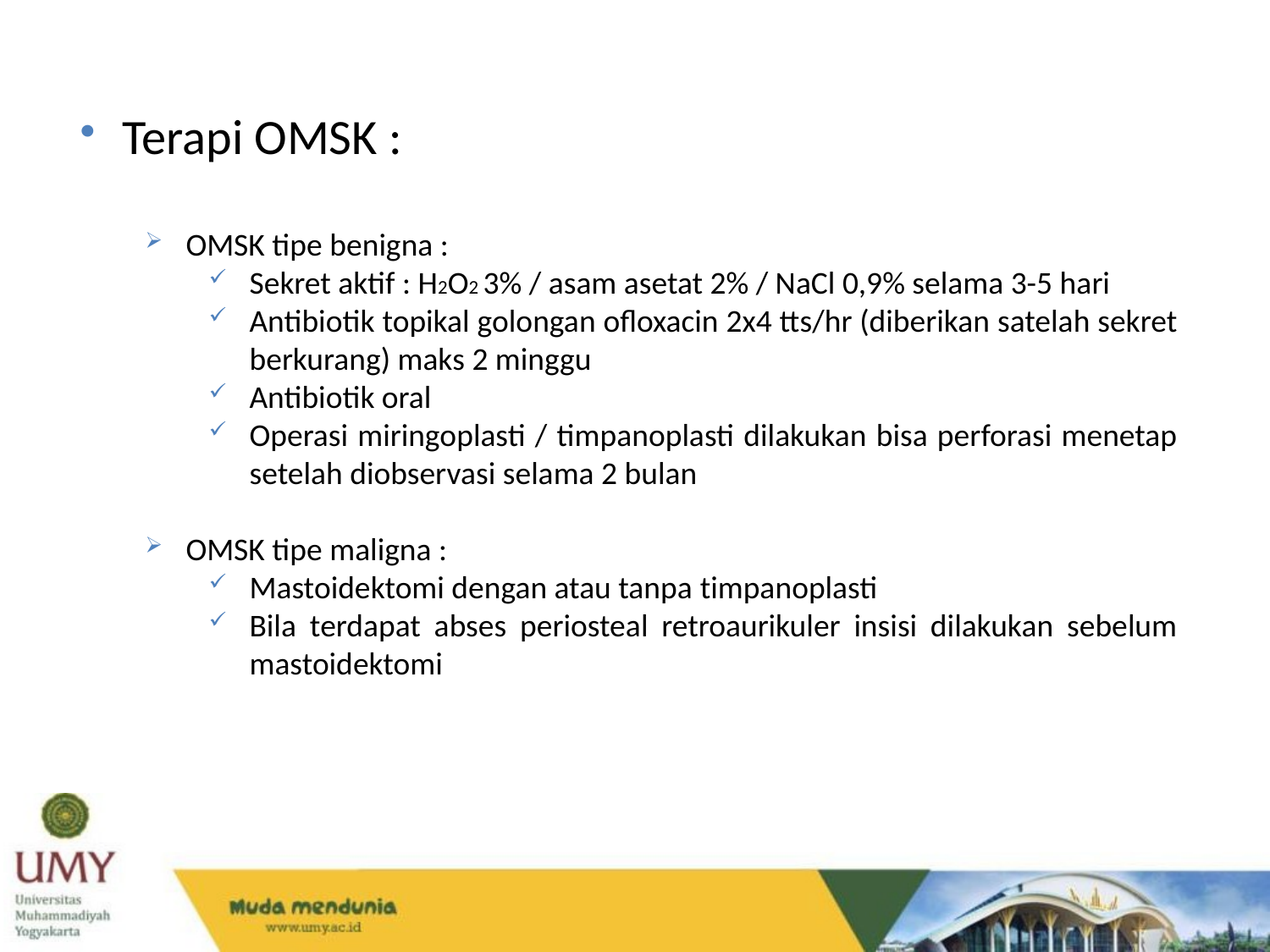

Terapi OMSK :

OMSK tipe benigna :
Sekret aktif : H2O2 3% / asam asetat 2% / NaCl 0,9% selama 3-5 hari
Antibiotik topikal golongan ofloxacin 2x4 tts/hr (diberikan satelah sekret berkurang) maks 2 minggu
Antibiotik oral
Operasi miringoplasti / timpanoplasti dilakukan bisa perforasi menetap setelah diobservasi selama 2 bulan

OMSK tipe maligna :
Mastoidektomi dengan atau tanpa timpanoplasti
Bila terdapat abses periosteal retroaurikuler insisi dilakukan sebelum mastoidektomi